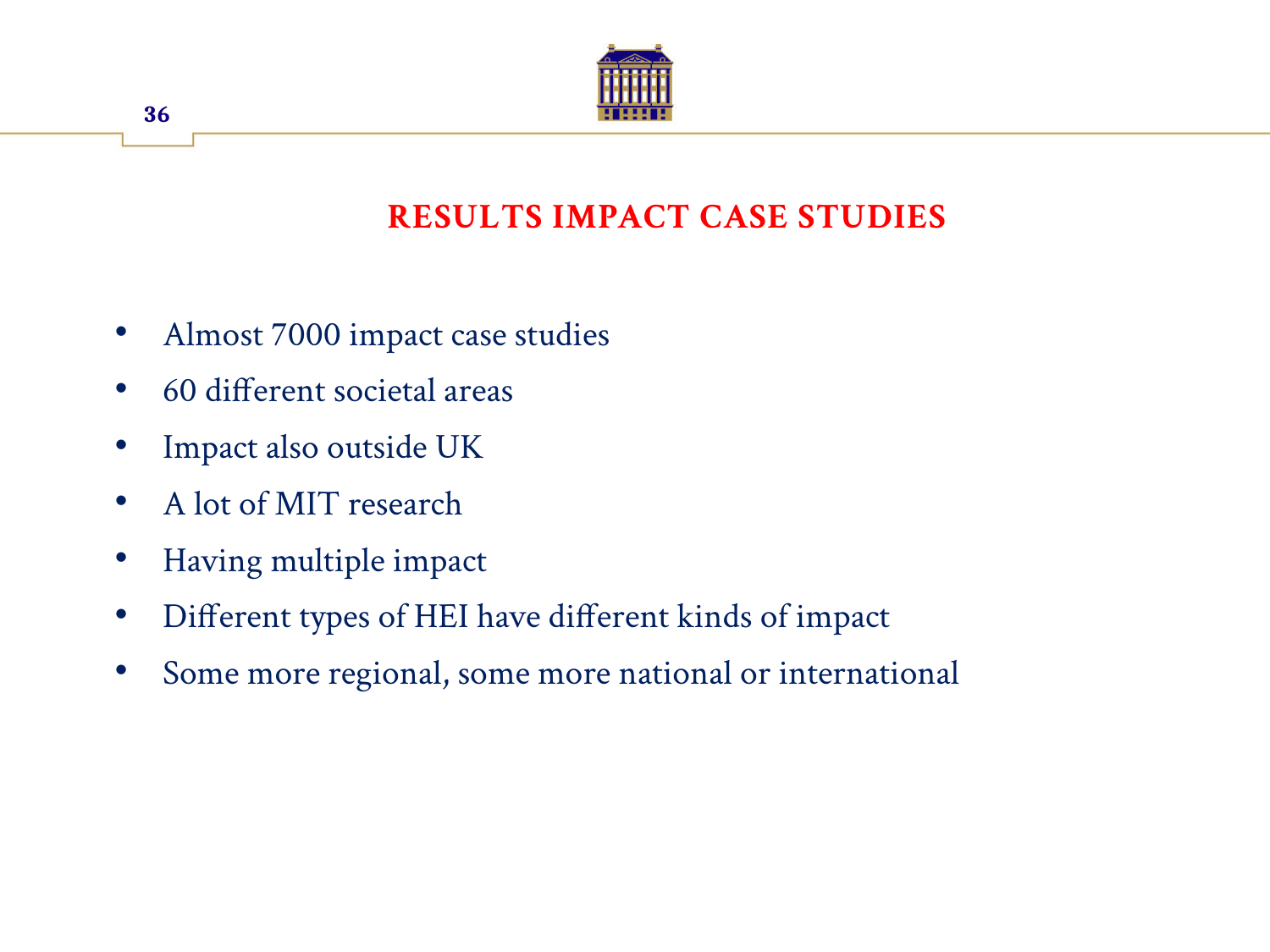

36
# Results impact case studies
Almost 7000 impact case studies
60 different societal areas
Impact also outside UK
A lot of MIT research
Having multiple impact
Different types of HEI have different kinds of impact
Some more regional, some more national or international